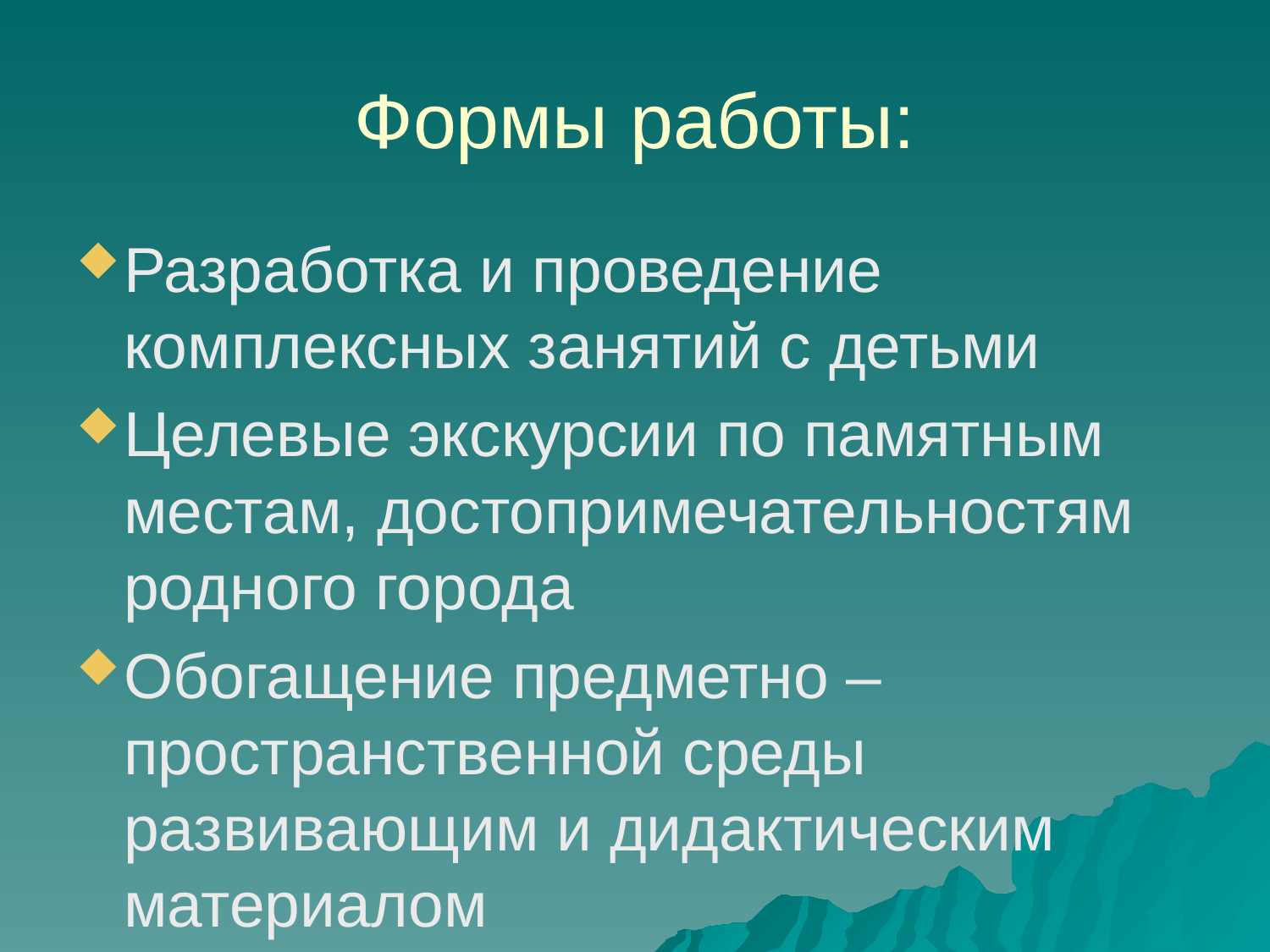

# Формы работы:
Разработка и проведение комплексных занятий с детьми
Целевые экскурсии по памятным местам, достопримечательностям родного города
Обогащение предметно – пространственной среды развивающим и дидактическим материалом
Работа с родителями